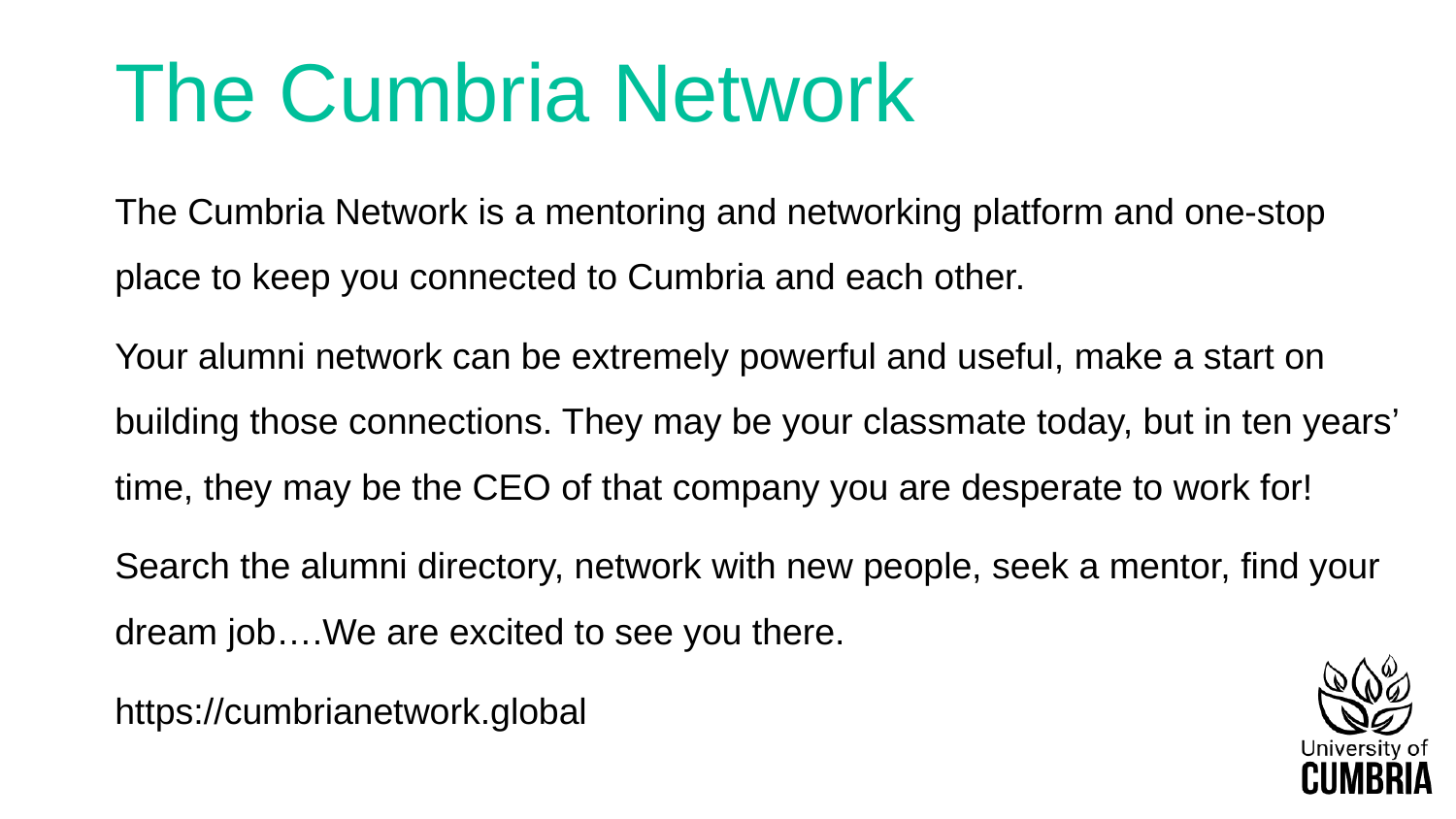

# The Cumbria Network
The Cumbria Network is a mentoring and networking platform and one-stop place to keep you connected to Cumbria and each other.
Your alumni network can be extremely powerful and useful, make a start on building those connections. They may be your classmate today, but in ten years’ time, they may be the CEO of that company you are desperate to work for!
Search the alumni directory, network with new people, seek a mentor, find your dream job….We are excited to see you there.
https://cumbrianetwork.global